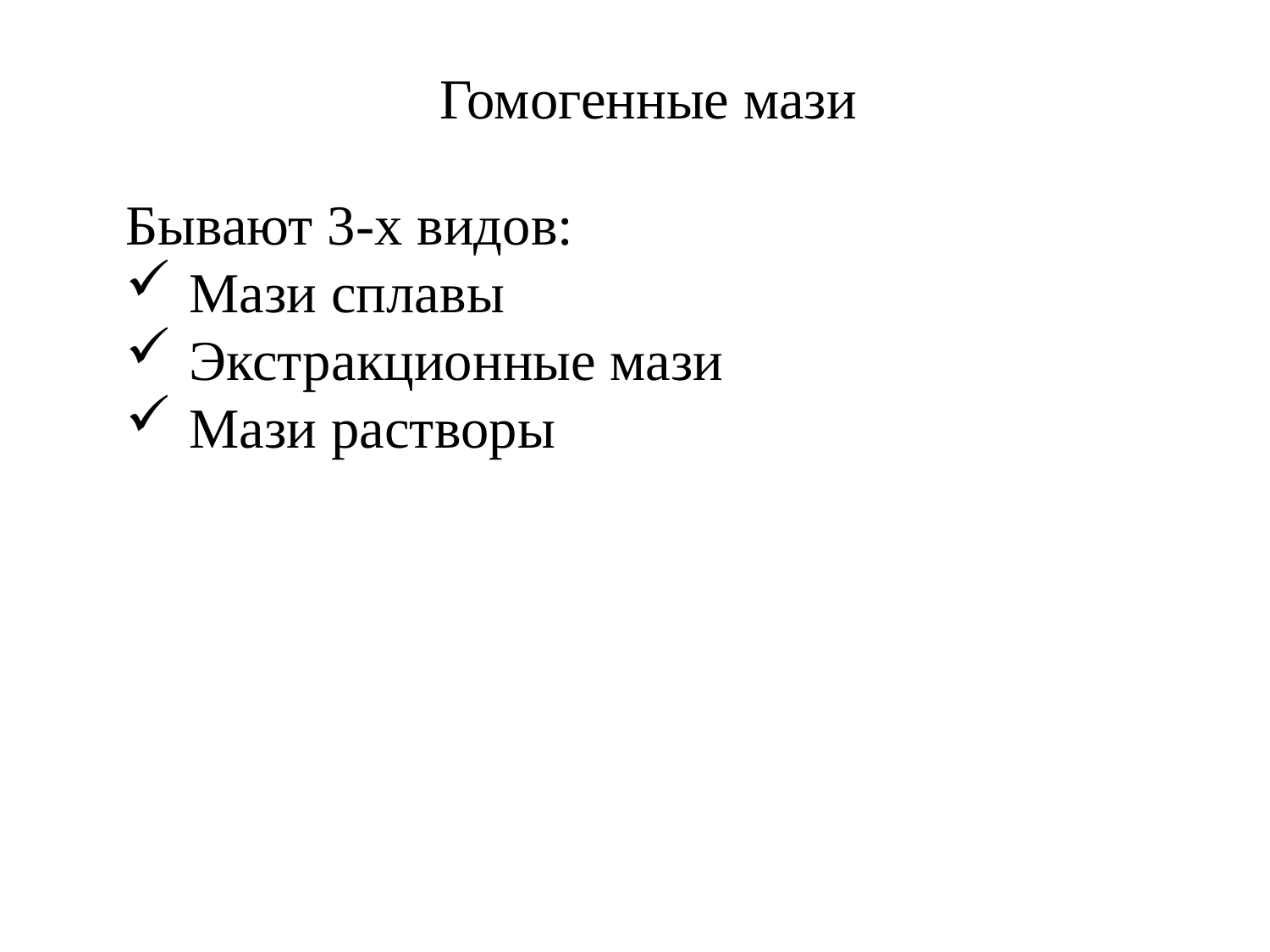

Гомогенные мази
Бывают 3-х видов:
Мази сплавы
Экстракционные мази
Мази растворы